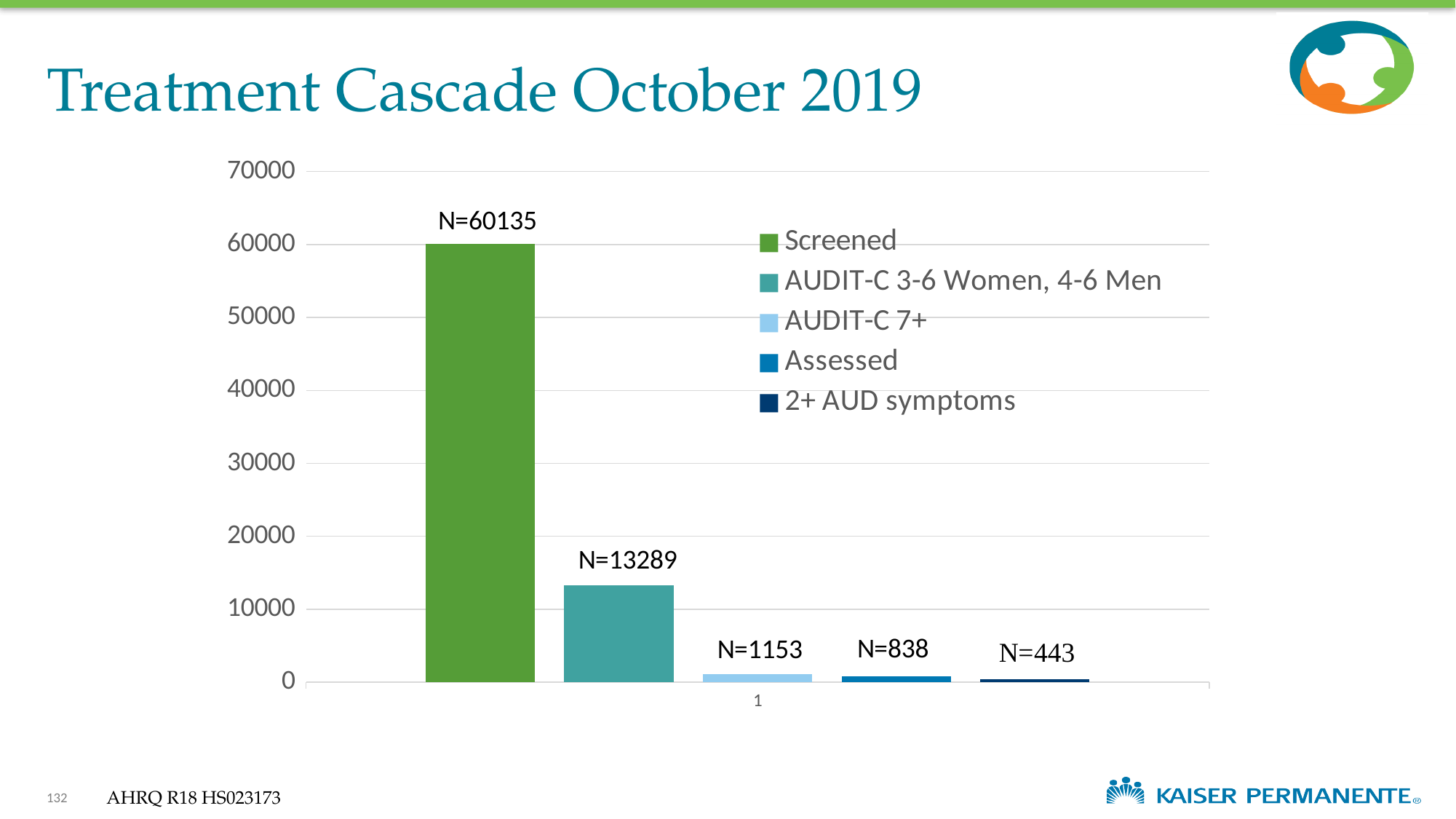

# Treatment Cascade October 2019

### Chart

| Category | Screened | AUDIT-C 3-6 Women, 4-6 Men | AUDIT-C 7+ | Assessed  | 2+ AUD symptoms |
|---|---|---|---|---|---|
132